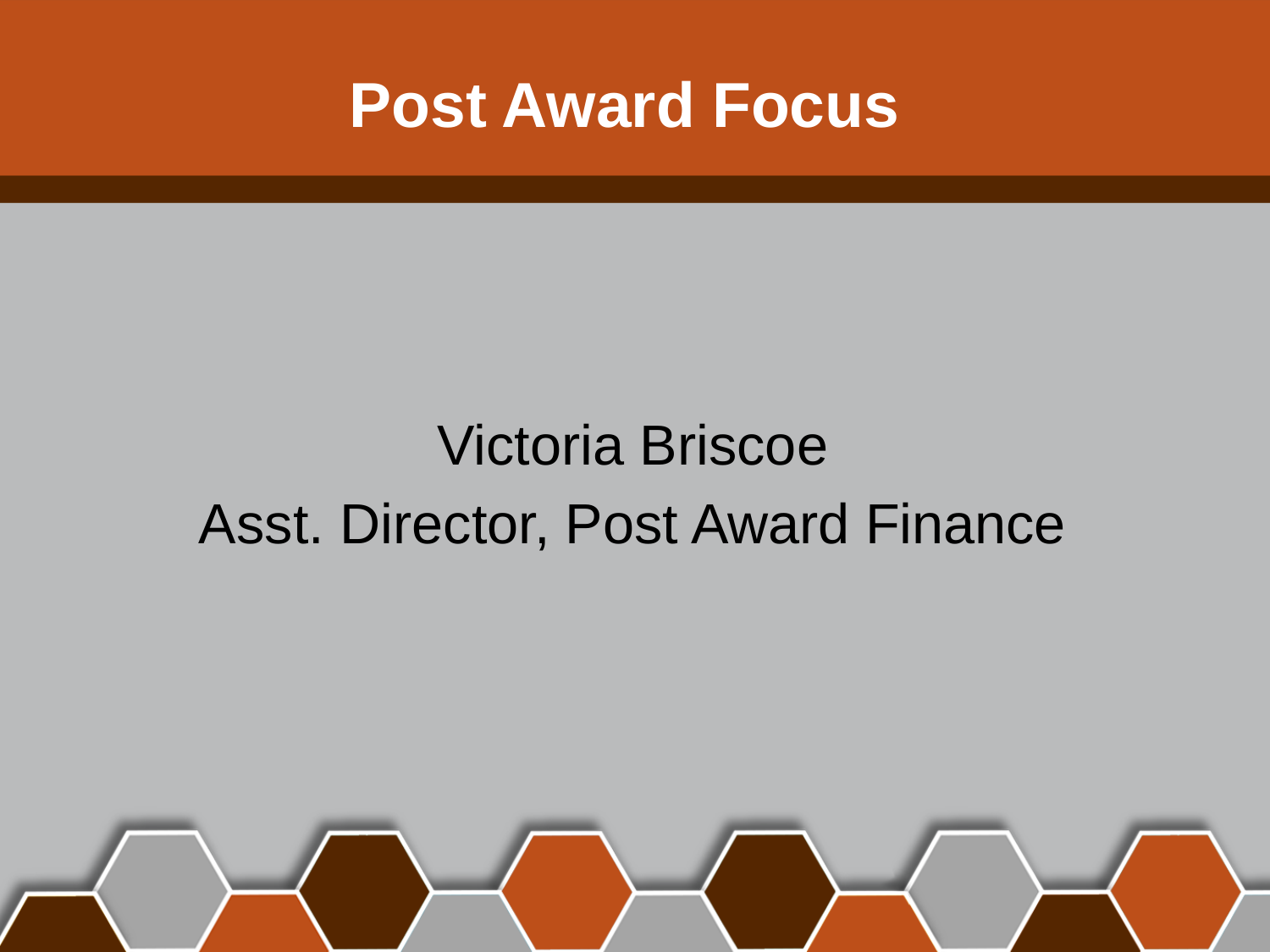

# Post Award Focus
Victoria Briscoe
Asst. Director, Post Award Finance